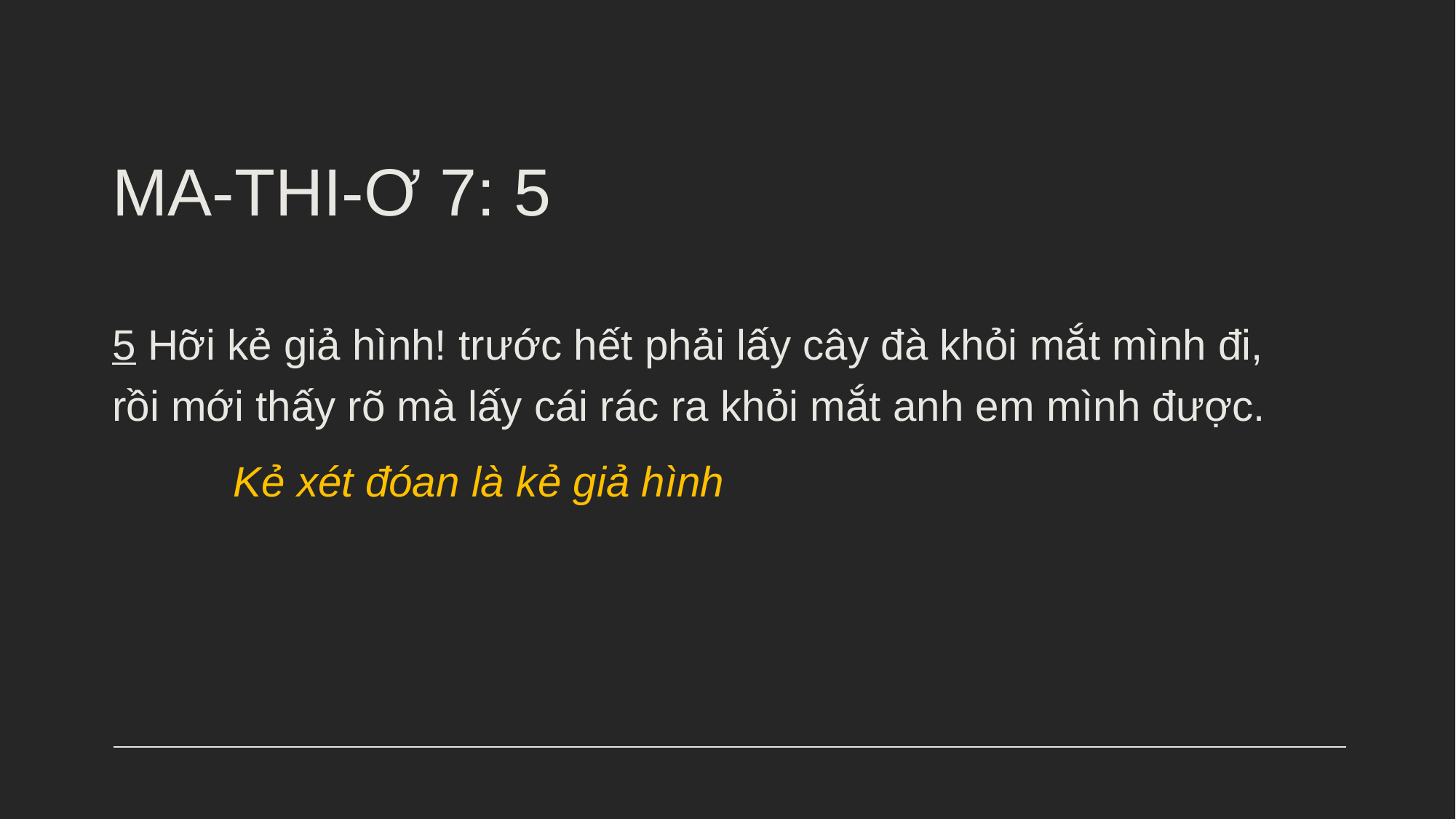

# MA-THI-Ơ 7: 5
5 Hỡi kẻ giả hình! trước hết phải lấy cây đà khỏi mắt mình đi, rồi mới thấy rõ mà lấy cái rác ra khỏi mắt anh em mình được.
	 Kẻ xét đóan là kẻ giả hình